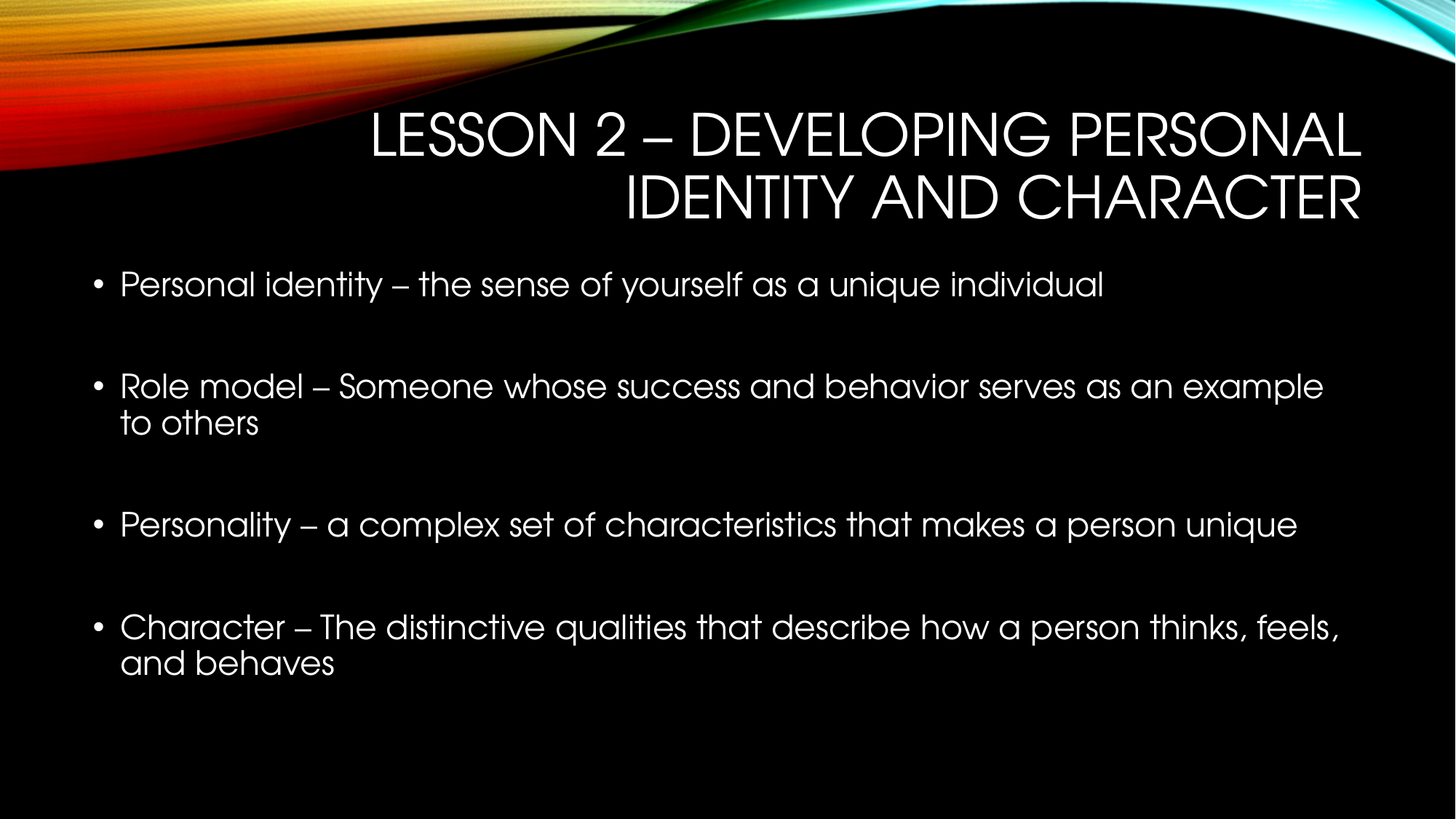

# Lesson 2 – Developing Personal identity and character
Personal identity – the sense of yourself as a unique individual

Role model – Someone whose success and behavior serves as an example to others

Personality – a complex set of characteristics that makes a person unique

Character – The distinctive qualities that describe how a person thinks, feels, and behaves